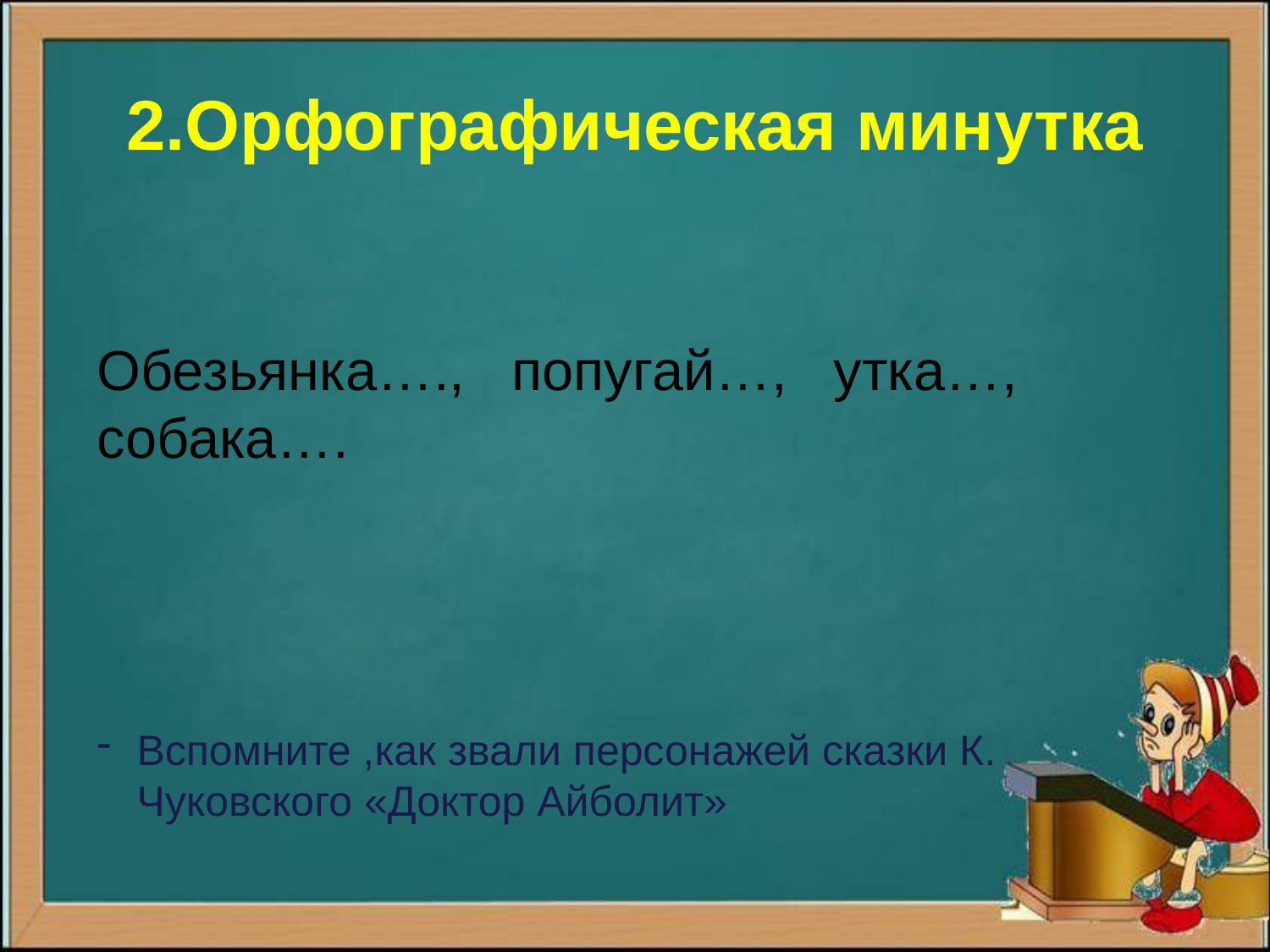

# 2.Орфографическая минутка
Обезьянка….,   попугай…,   утка…,  собака….

Вспомните ,как звали персонажей сказки К. Чуковского «Доктор Айболит»